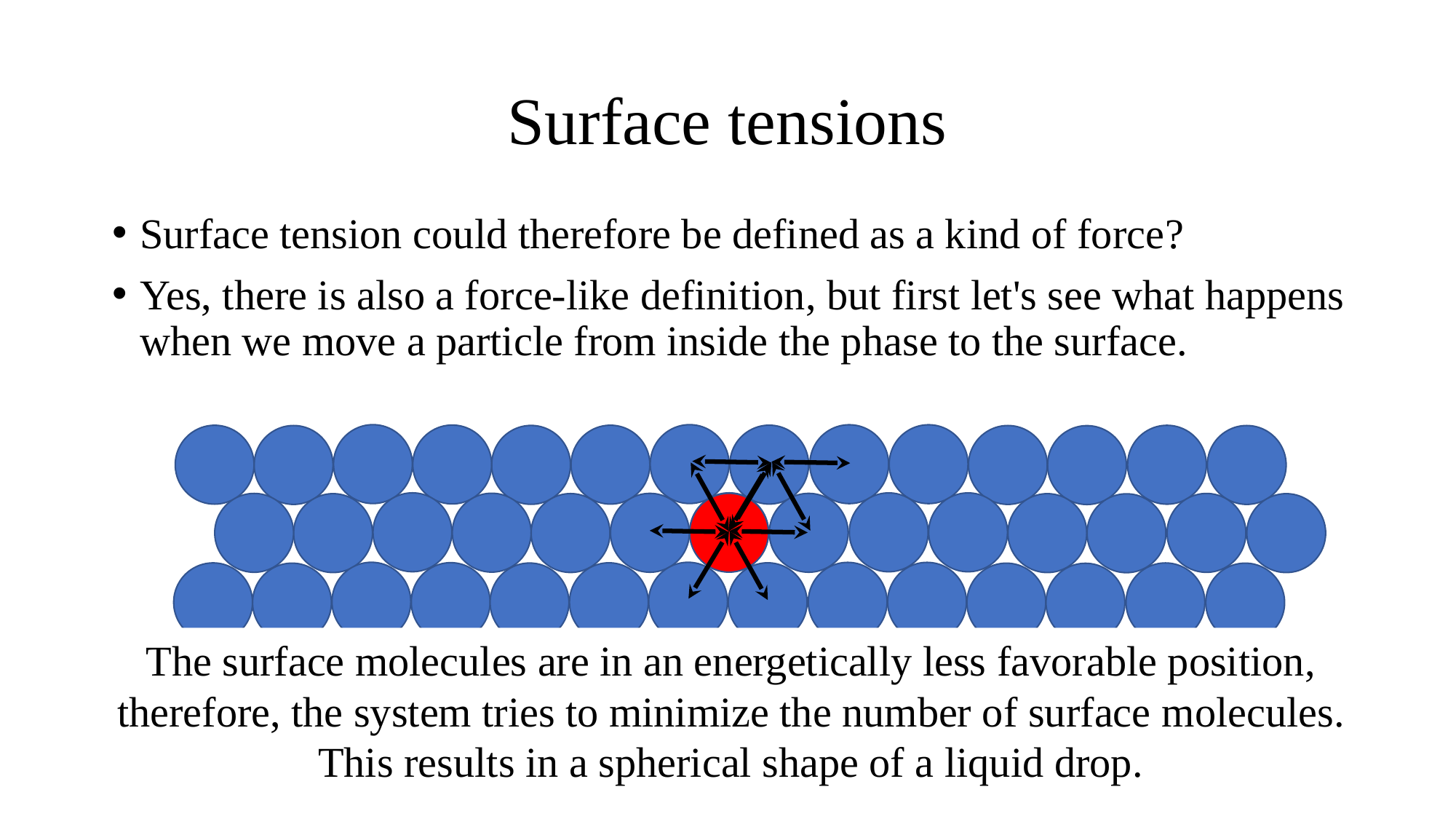

# Surface tensions
Surface tension could therefore be defined as a kind of force?
Yes, there is also a force-like definition, but first let's see what happens when we move a particle from inside the phase to the surface.

The surface molecules are in an energetically less favorable position, therefore, the system tries to minimize the number of surface molecules.
This results in a spherical shape of a liquid drop.
36